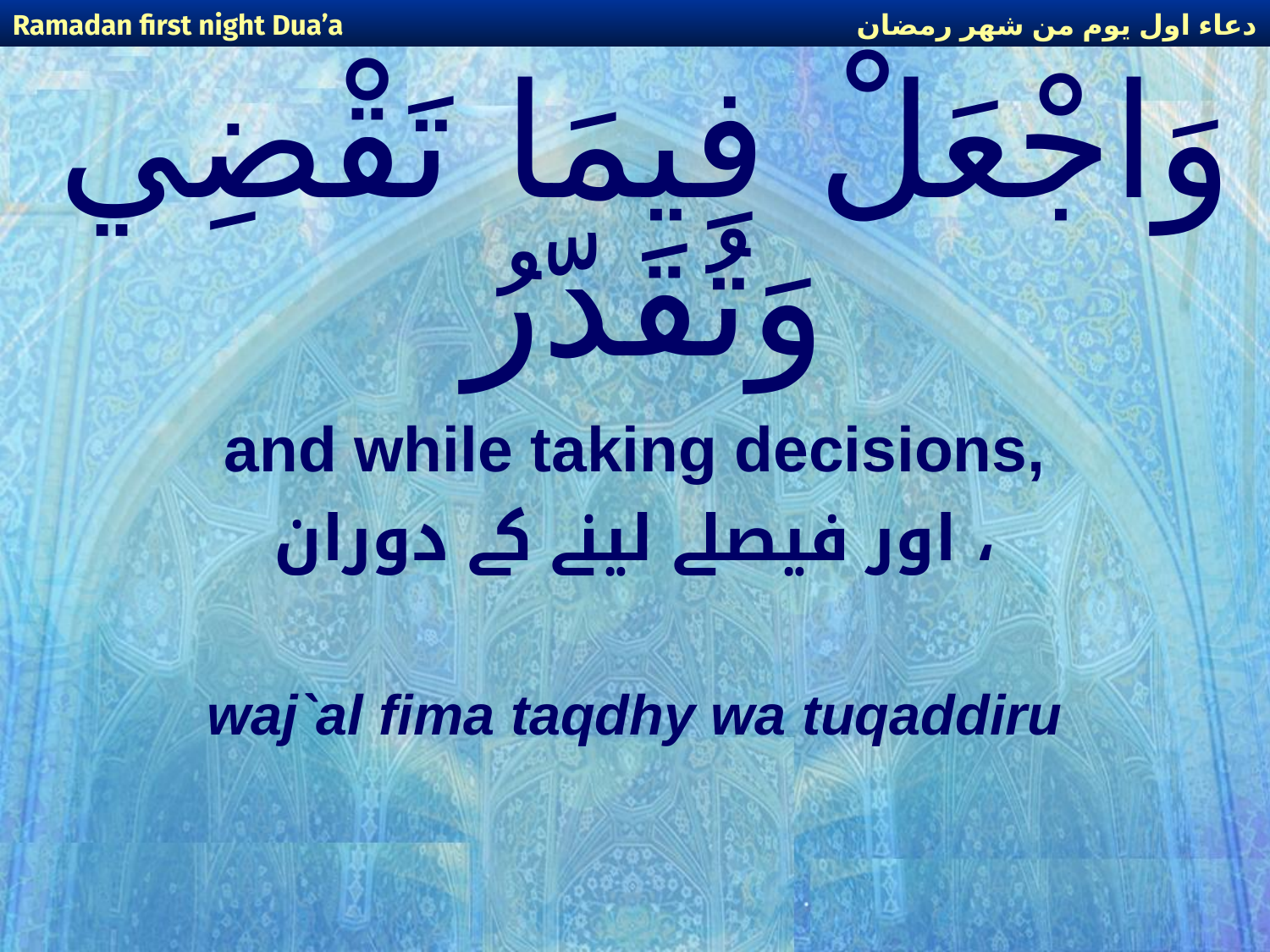

دعاء اول يوم من شهر رمضان
Ramadan first night Dua’a
# وَاجْعَلْ فِيمَا تَقْضِي وَتُقَدّرُ
and while taking decisions,
اور فیصلے لینے کے دوران ،

waj`al fima taqdhy wa tuqaddiru